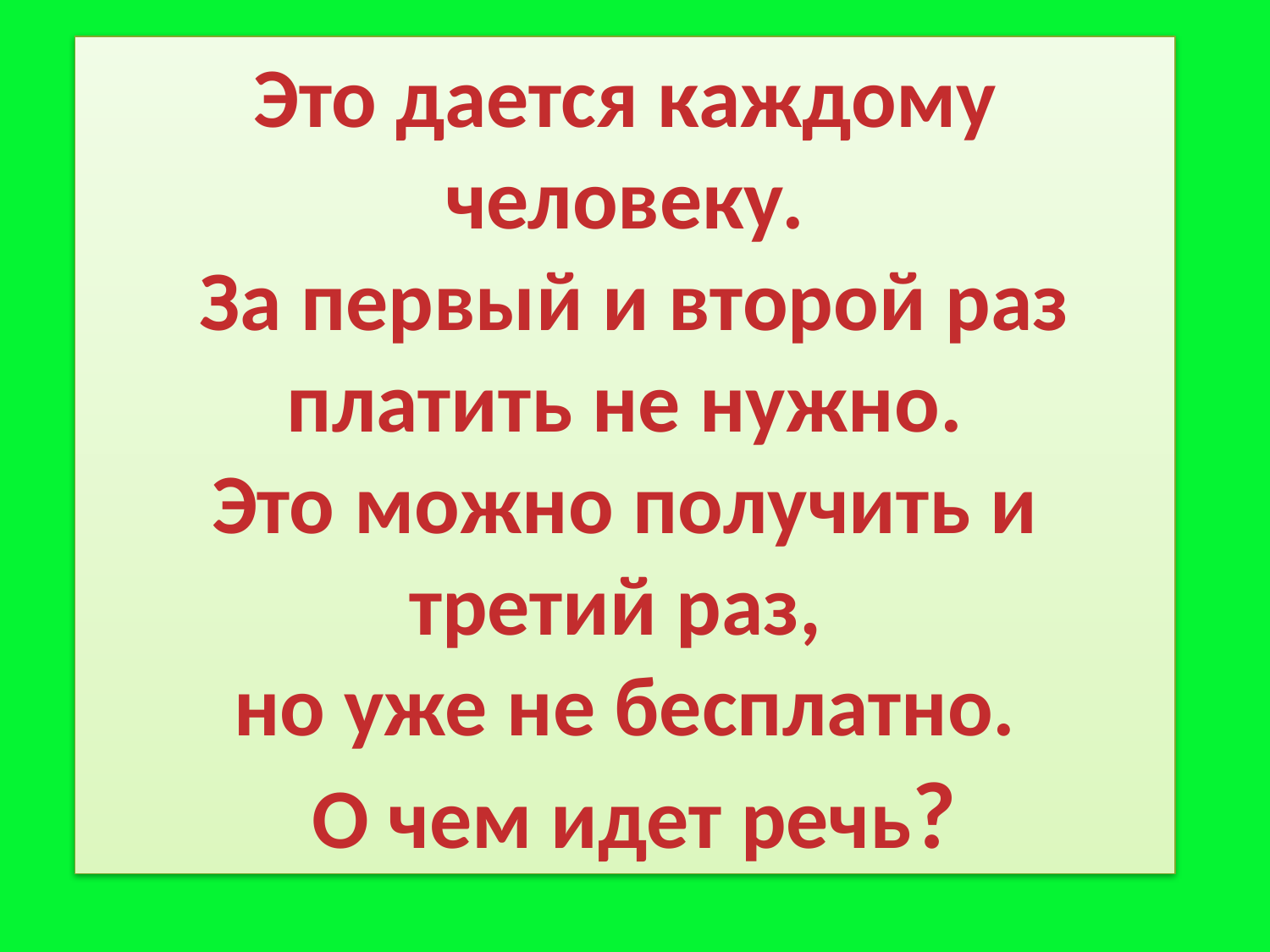

Это дается каждому человеку.
 За первый и второй раз
 платить не нужно.
Это можно получить и третий раз,
но уже не бесплатно.
 О чем идет речь?